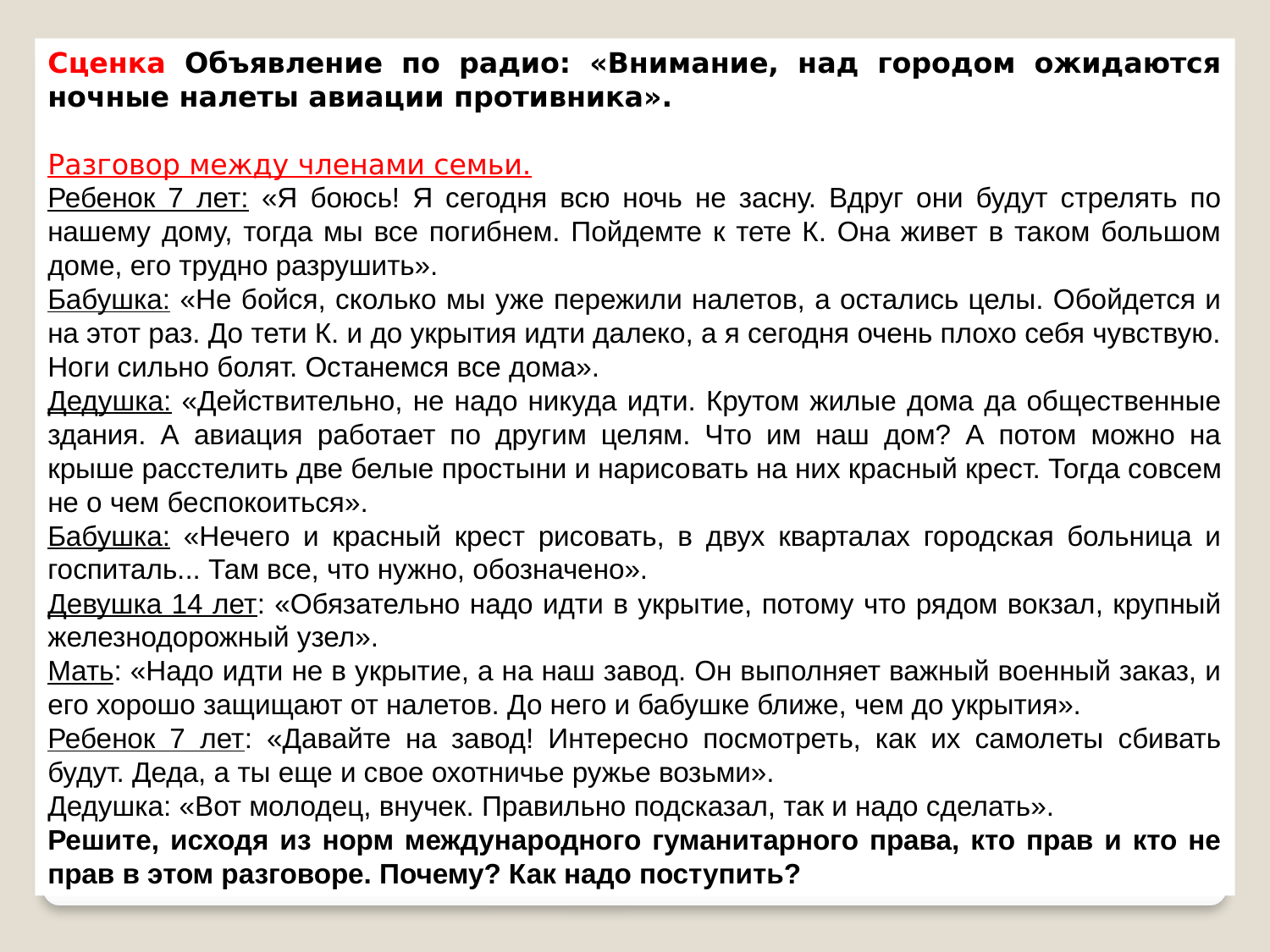

Сценка Объявление по радио: «Внимание, над городом ожидаются ночные налеты авиации противника».

Разговор между членами семьи.
Ребенок 7 лет: «Я боюсь! Я сегодня всю ночь не засну. Вдруг они будут стрелять по нашему дому, тогда мы все погибнем. Пойдемте к тете К. Она живет в таком большом доме, его трудно разрушить».
Бабушка: «Не бойся, сколько мы уже пережили налетов, а остались целы. Обойдется и на этот раз. До тети К. и до укрытия идти далеко, а я сегодня очень плохо себя чувствую. Ноги сильно болят. Останемся все дома».
Дедушка: «Действительно, не надо никуда идти. Крутом жилые дома да общественные здания. А авиация работает по другим целям. Что им наш дом? А потом можно на крыше расстелить две белые простыни и нарисо­вать на них красный крест. Тогда совсем не о чем беспокоиться».
Бабушка: «Нечего и красный крест рисовать, в двух кварталах городская больница и госпиталь... Там все, что нужно, обозначено».
Девушка 14 лет: «Обязательно надо идти в укрытие, потому что рядом вокзал, крупный железнодорожный узел».
Мать: «Надо идти не в укрытие, а на наш завод. Он выполняет важный военный заказ, и его хорошо защищают от налетов. До него и бабушке ближе, чем до укрытия».
Ребенок 7 лет: «Давайте на завод! Интересно посмотреть, как их самолеты сбивать будут. Деда, а ты еще и свое охотничье ружье возьми».
Дедушка: «Вот молодец, внучек. Правильно подсказал, так и надо сделать».
Решите, исходя из норм международного гуманитарного права, кто прав и кто не прав в этом разговоре. Почему? Как надо поступить?